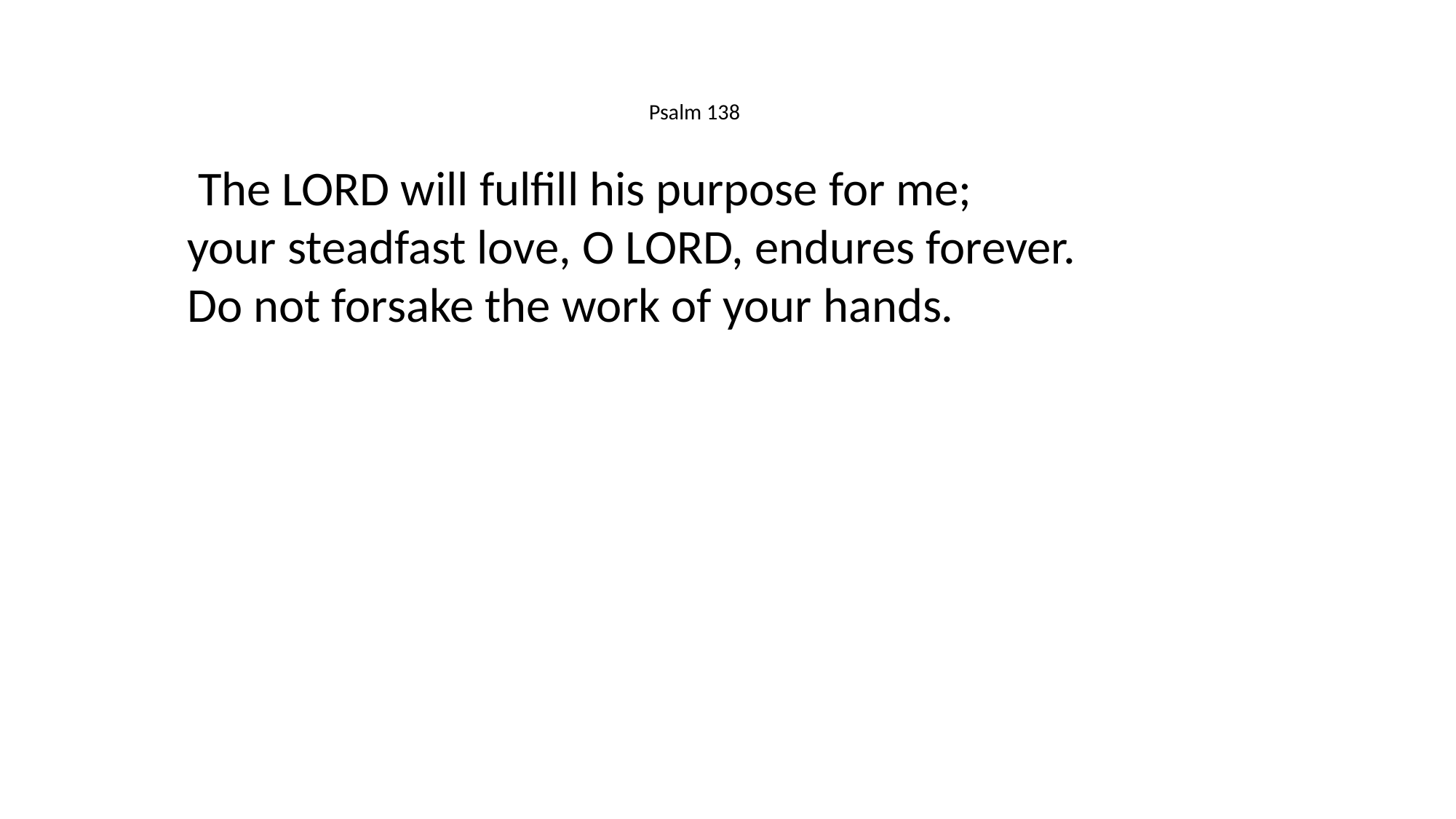

# Psalm 138
     The LORD will fulfill his purpose for me;
    your steadfast love, O LORD, endures forever.
    Do not forsake the work of your hands.